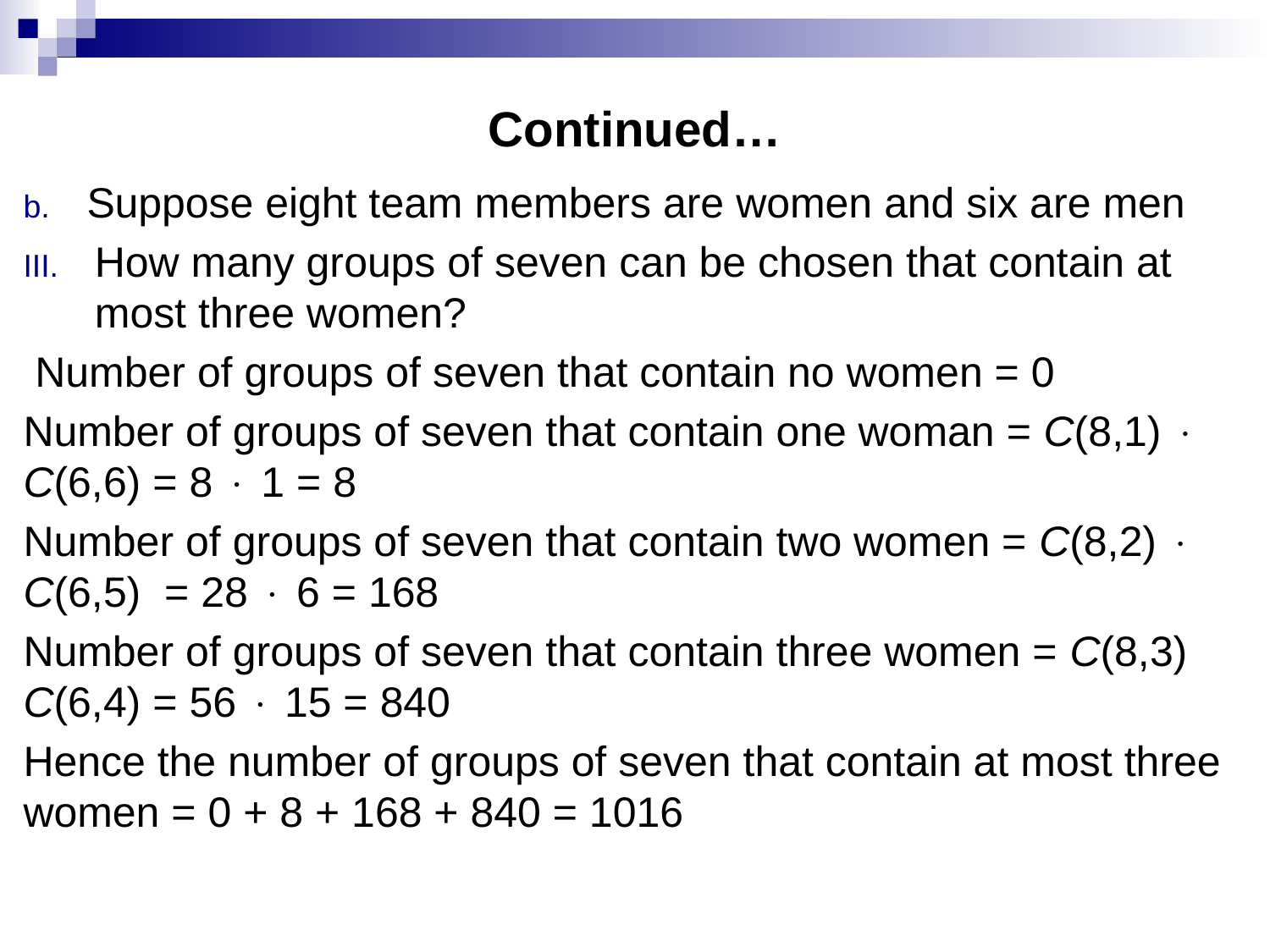

# Continued…
Suppose eight team members are women and six are men
How many groups of seven can be chosen that contain at most three women?
 Number of groups of seven that contain no women = 0
Number of groups of seven that contain one woman = C(8,1) ⋅ C(6,6) = 8 ⋅ 1 = 8
Number of groups of seven that contain two women = C(8,2) ⋅ C(6,5)  = 28 ⋅ 6 = 168
Number of groups of seven that contain three women = C(8,3) C(6,4) = 56 ⋅ 15 = 840
Hence the number of groups of seven that contain at most three women = 0 + 8 + 168 + 840 = 1016